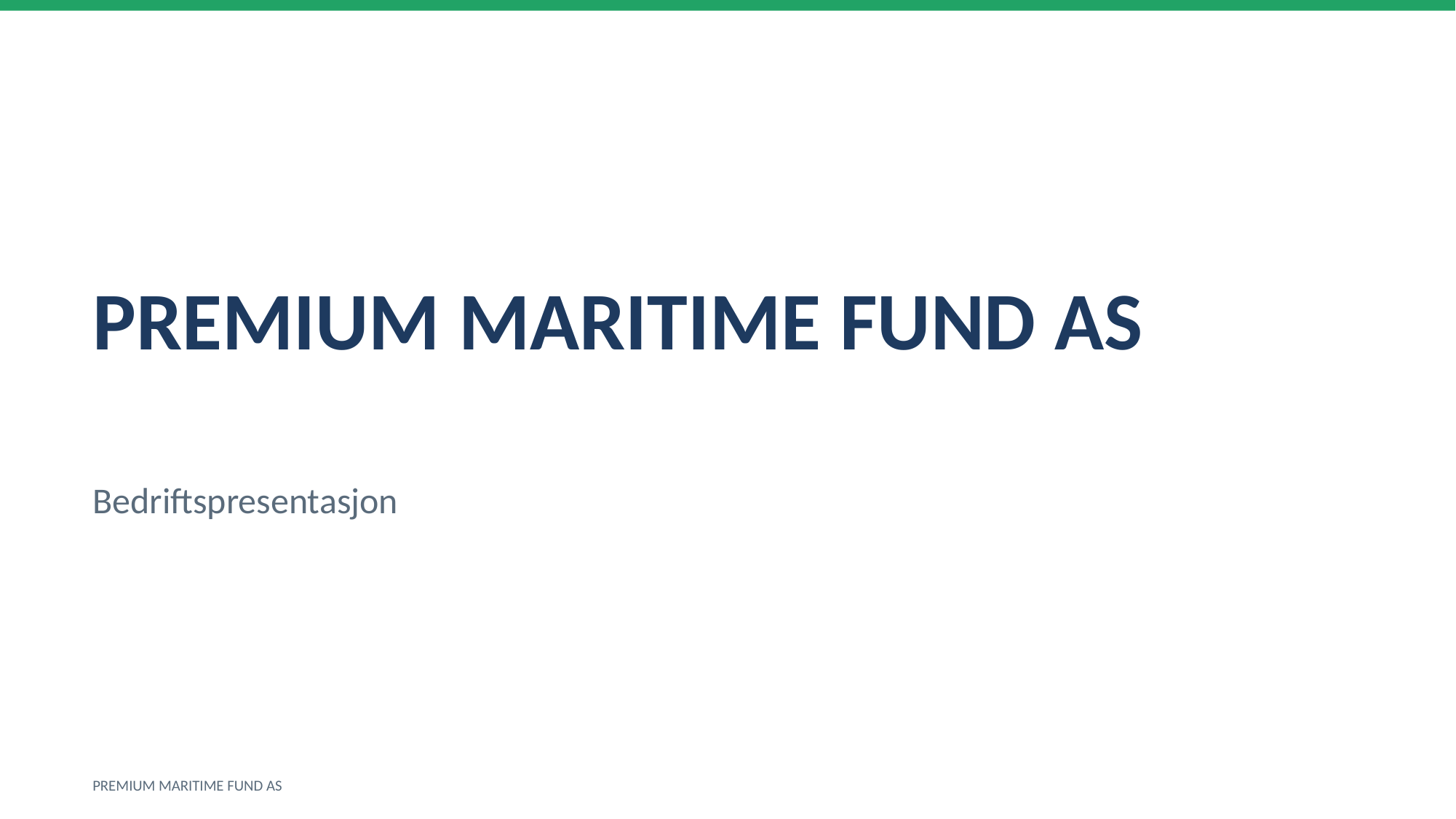

PREMIUM MARITIME FUND AS
Bedriftspresentasjon
PREMIUM MARITIME FUND AS